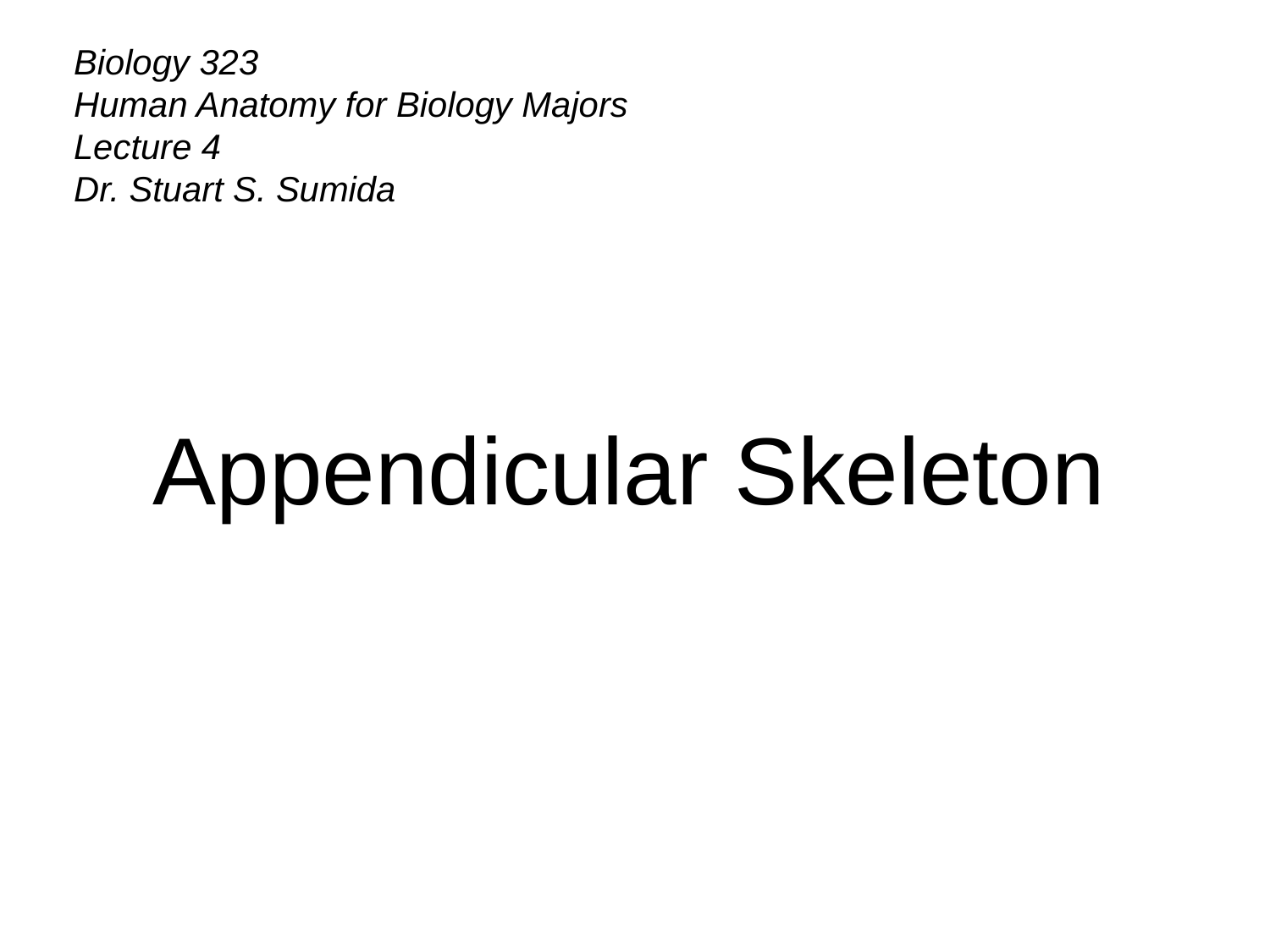

Biology 323
Human Anatomy for Biology Majors
Lecture 4
Dr. Stuart S. Sumida
Appendicular Skeleton